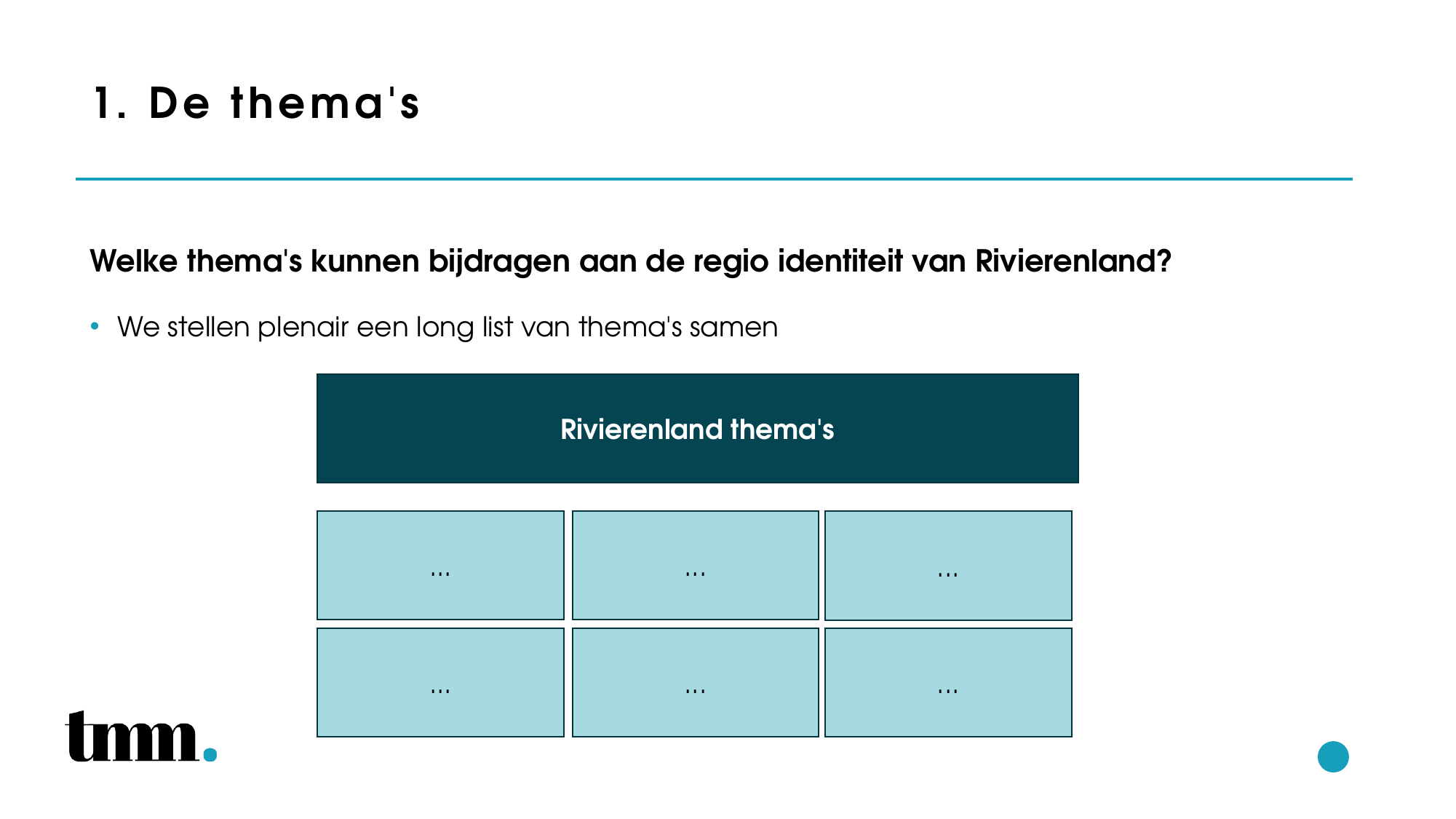

# 1. De thema's
Welke thema's kunnen bijdragen aan de regio identiteit van Rivierenland?
We stellen plenair een long list van thema's samen
Rivierenland thema's
...
...
...
...
...
...